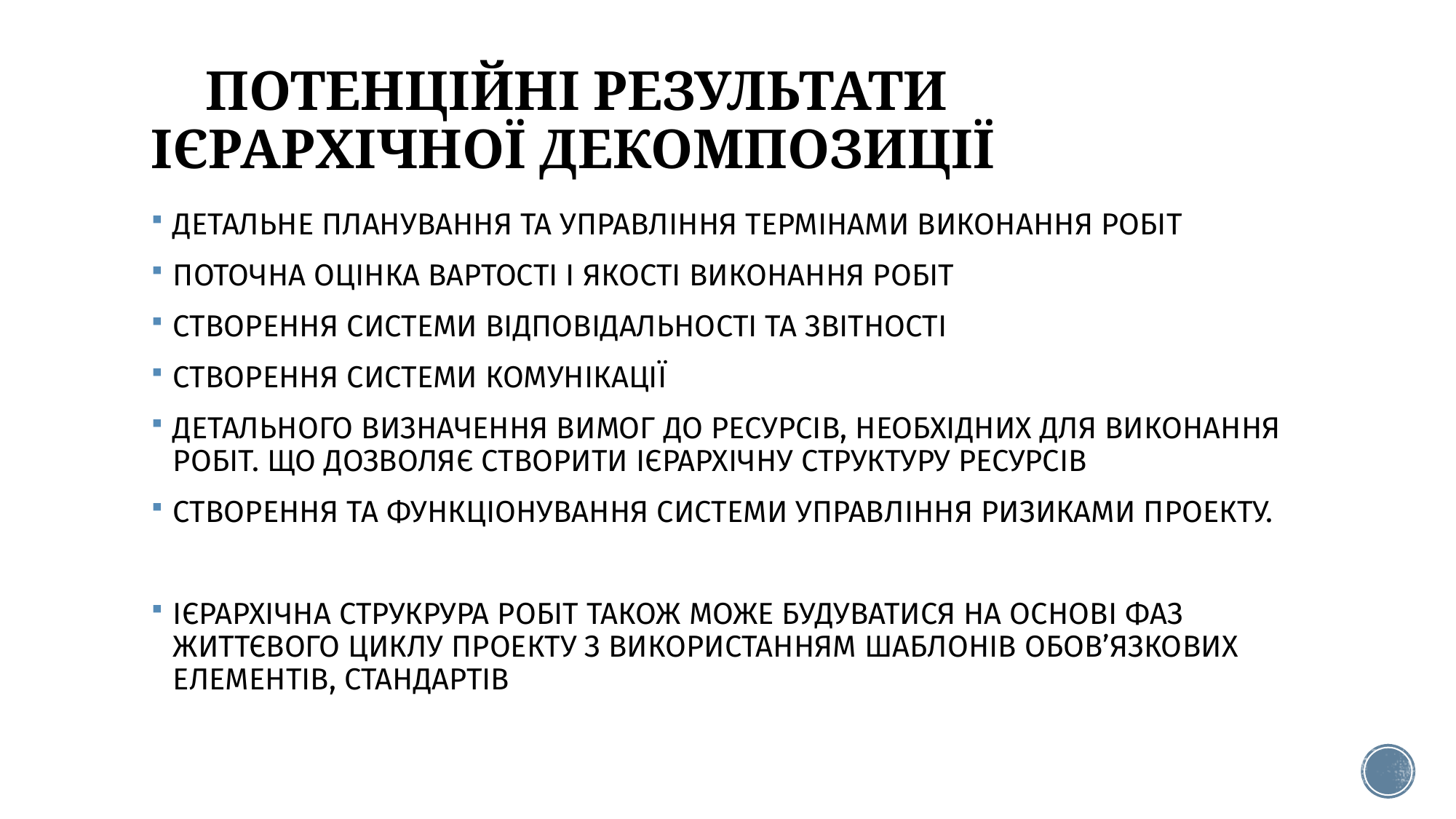

# ПОТЕНЦІЙНІ РЕЗУЛЬТАТИ ІЄРАРХІЧНОЇ ДЕКОМПОЗИЦІЇ
ДЕТАЛЬНЕ ПЛАНУВАННЯ ТА УПРАВЛІННЯ ТЕРМІНАМИ ВИКОНАННЯ РОБІТ
ПОТОЧНА ОЦІНКА ВАРТОСТІ І ЯКОСТІ ВИКОНАННЯ РОБІТ
СТВОРЕННЯ СИСТЕМИ ВІДПОВІДАЛЬНОСТІ ТА ЗВІТНОСТІ
СТВОРЕННЯ СИСТЕМИ КОМУНІКАЦІЇ
ДЕТАЛЬНОГО ВИЗНАЧЕННЯ ВИМОГ ДО РЕСУРСІВ, НЕОБХІДНИХ ДЛЯ ВИКОНАННЯ РОБІТ. ЩО ДОЗВОЛЯЄ СТВОРИТИ ІЄРАРХІЧНУ СТРУКТУРУ РЕСУРСІВ
СТВОРЕННЯ ТА ФУНКЦІОНУВАННЯ СИСТЕМИ УПРАВЛІННЯ РИЗИКАМИ ПРОЕКТУ.

ІЄРАРХІЧНА СТРУКРУРА РОБІТ ТАКОЖ МОЖЕ БУДУВАТИСЯ НА ОСНОВІ ФАЗ ЖИТТЄВОГО ЦИКЛУ ПРОЕКТУ З ВИКОРИСТАННЯМ ШАБЛОНІВ ОБОВ’ЯЗКОВИХ ЕЛЕМЕНТІВ, СТАНДАРТІВ